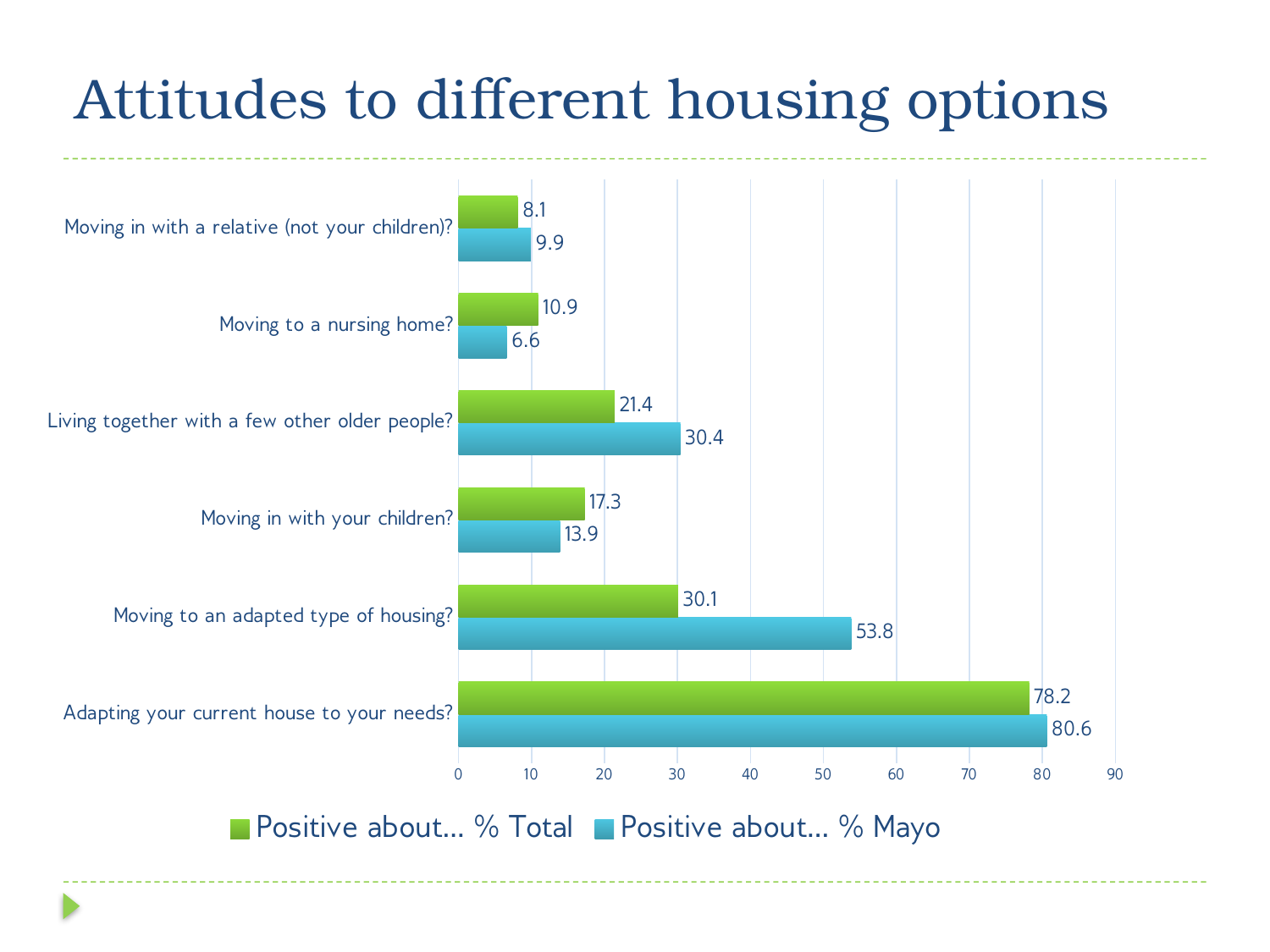

# Attitudes to different housing options

### Chart

| Category | Positive about… | Positive about… |
|---|---|---|
| Adapting your current house to your needs? | 80.6 | 78.2 |
| Moving to an adapted type of housing? | 53.8 | 30.1 |
| Moving in with your children? | 13.9 | 17.3 |
| Living together with a few other older people? | 30.4 | 21.4 |
| Moving to a nursing home? | 6.6 | 10.9 |
| Moving in with a relative (not your children)? | 9.9 | 8.1 |